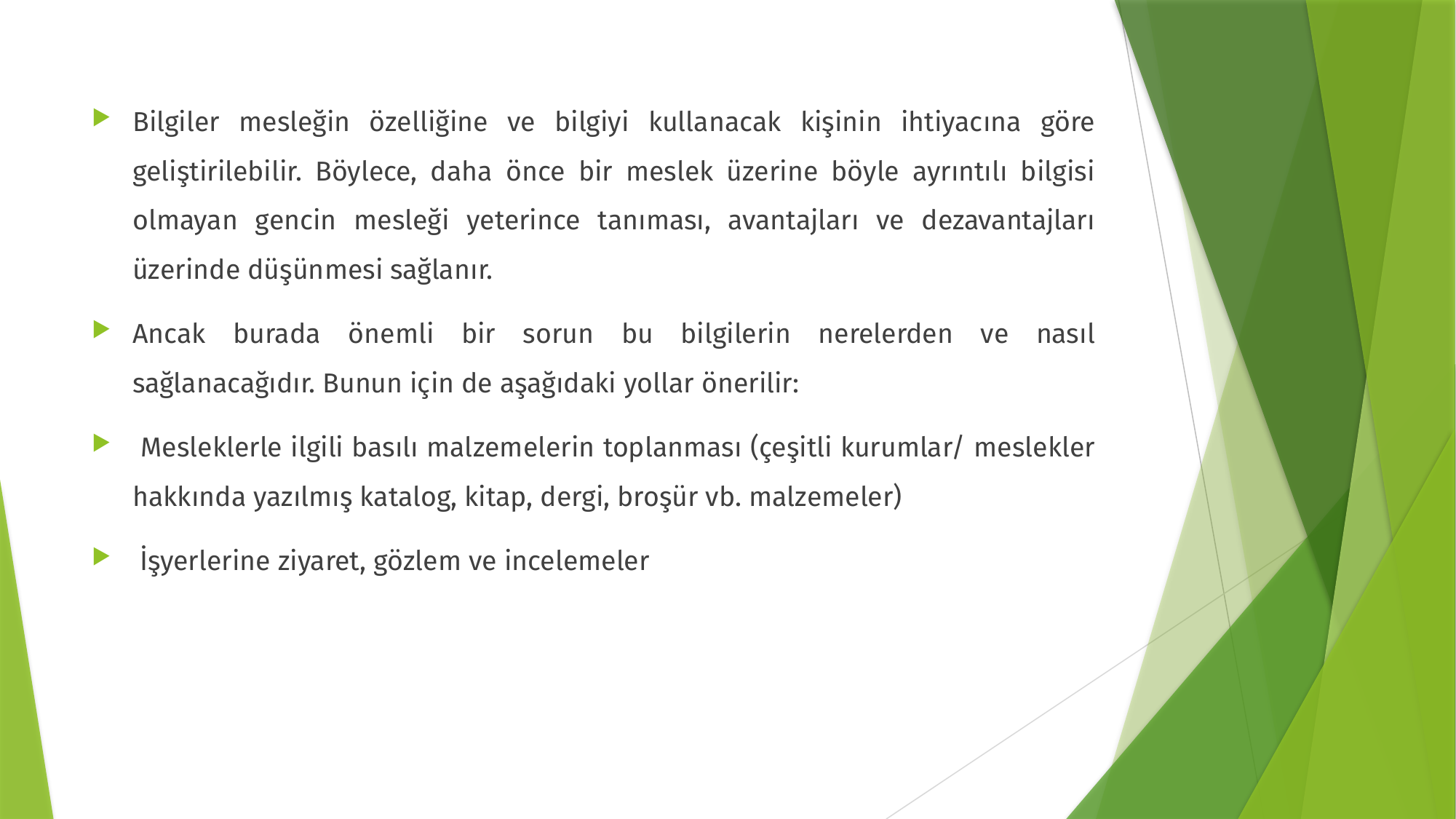

Bilgiler mesleğin özelliğine ve bilgiyi kullanacak kişinin ihtiyacına göre geliştirilebilir. Böylece, daha önce bir meslek üzerine böyle ayrıntılı bilgisi olmayan gencin mesleği yeterince tanıması, avantajları ve dezavantajları üzerinde düşünmesi sağlanır.
Ancak burada önemli bir sorun bu bilgilerin nerelerden ve nasıl sağlanacağıdır. Bunun için de aşağıdaki yollar önerilir:
 Mesleklerle ilgili basılı malzemelerin toplanması (çeşitli kurumlar/ meslekler hakkında yazılmış katalog, kitap, dergi, broşür vb. malzemeler)
 İşyerlerine ziyaret, gözlem ve incelemeler